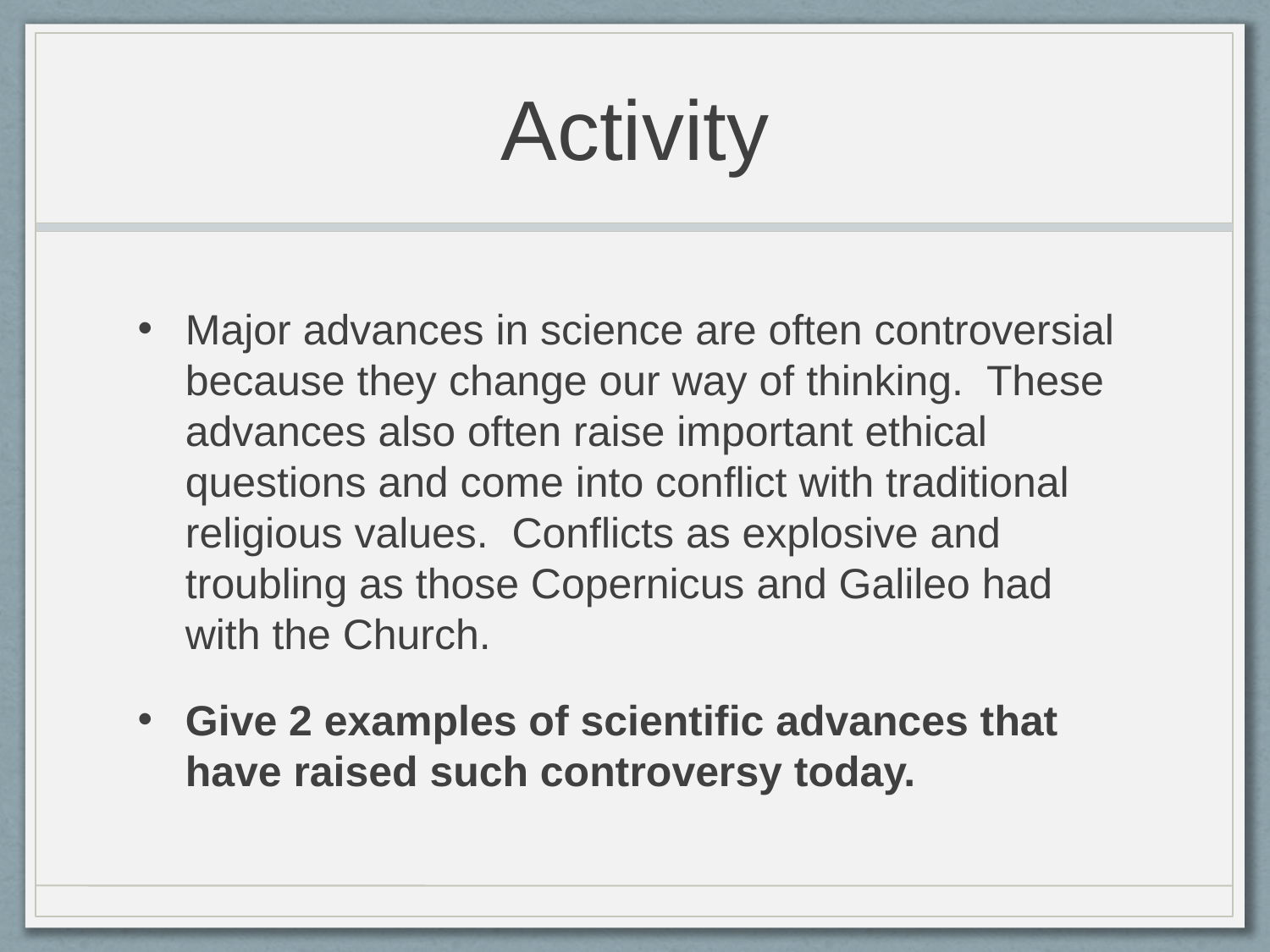

# Activity
Major advances in science are often controversial because they change our way of thinking.  These advances also often raise important ethical questions and come into conflict with traditional religious values.  Conflicts as explosive and troubling as those Copernicus and Galileo had with the Church.
Give 2 examples of scientific advances that have raised such controversy today.